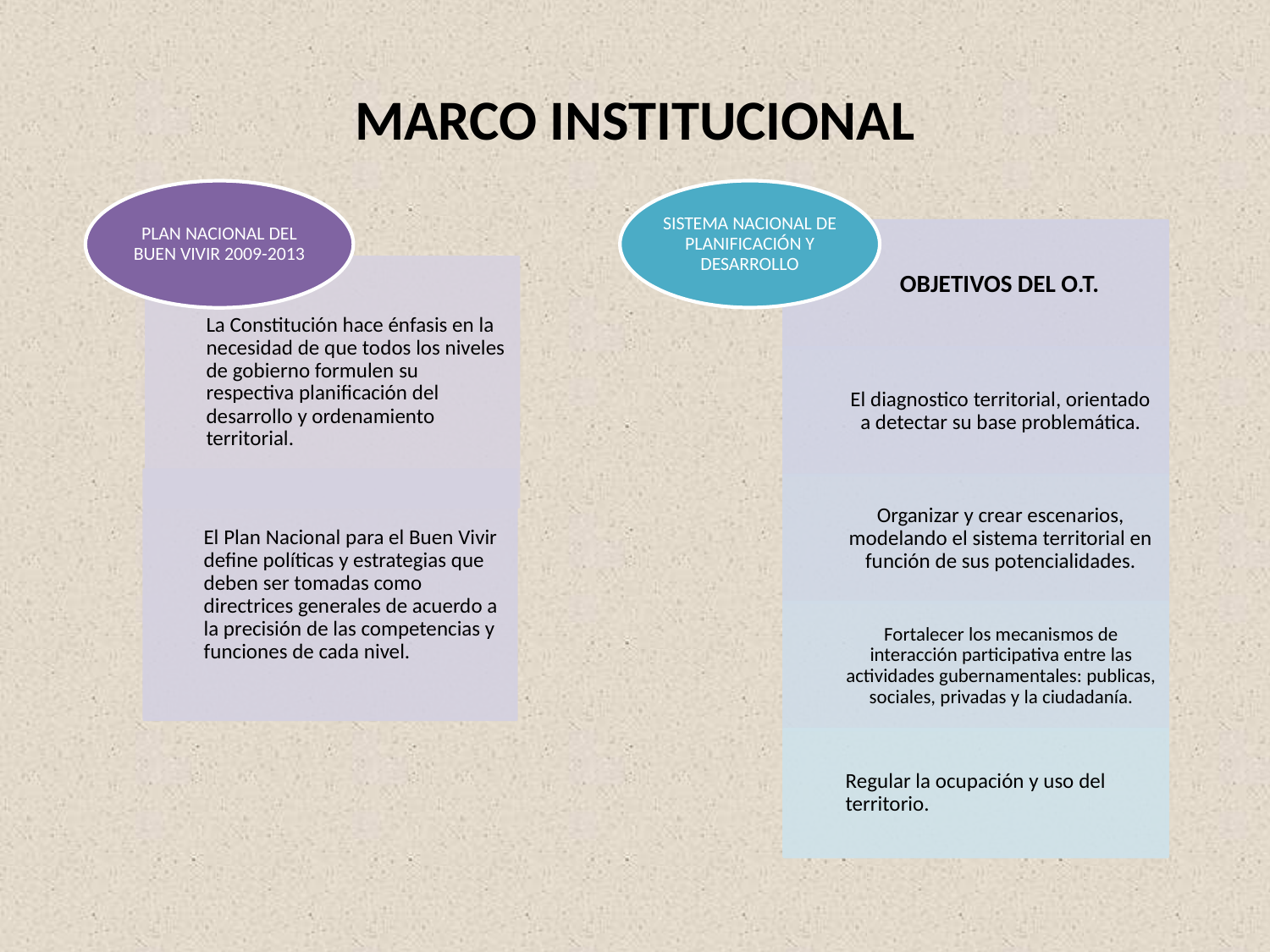

# MARCO INSTITUCIONAL
La Constitución hace énfasis en la necesidad de que todos los niveles de gobierno formulen su respectiva planificación del desarrollo y ordenamiento territorial.
El Plan Nacional para el Buen Vivir define políticas y estrategias que deben ser tomadas como directrices generales de acuerdo a la precisión de las competencias y funciones de cada nivel.
PLAN NACIONAL DEL BUEN VIVIR 2009-2013
OBJETIVOS DEL O.T.
El diagnostico territorial, orientado a detectar su base problemática.
Organizar y crear escenarios, modelando el sistema territorial en función de sus potencialidades.
Fortalecer los mecanismos de interacción participativa entre las actividades gubernamentales: publicas, sociales, privadas y la ciudadanía.
Regular la ocupación y uso del territorio.
SISTEMA NACIONAL DE PLANIFICACIÓN Y DESARROLLO